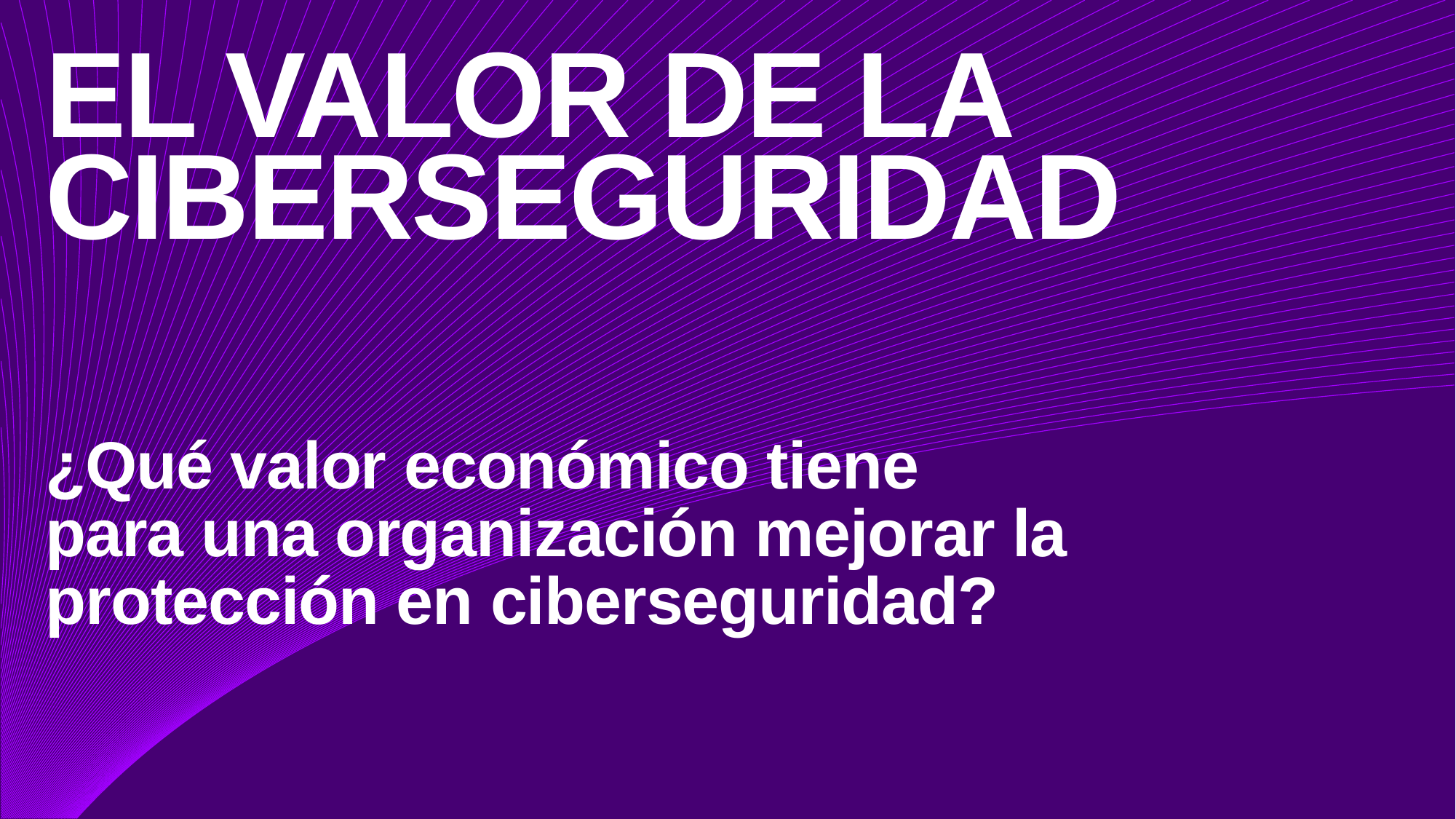

# El valor de la ciberseguridad
¿Qué valor económico tiene para una organización mejorar la protección en ciberseguridad?